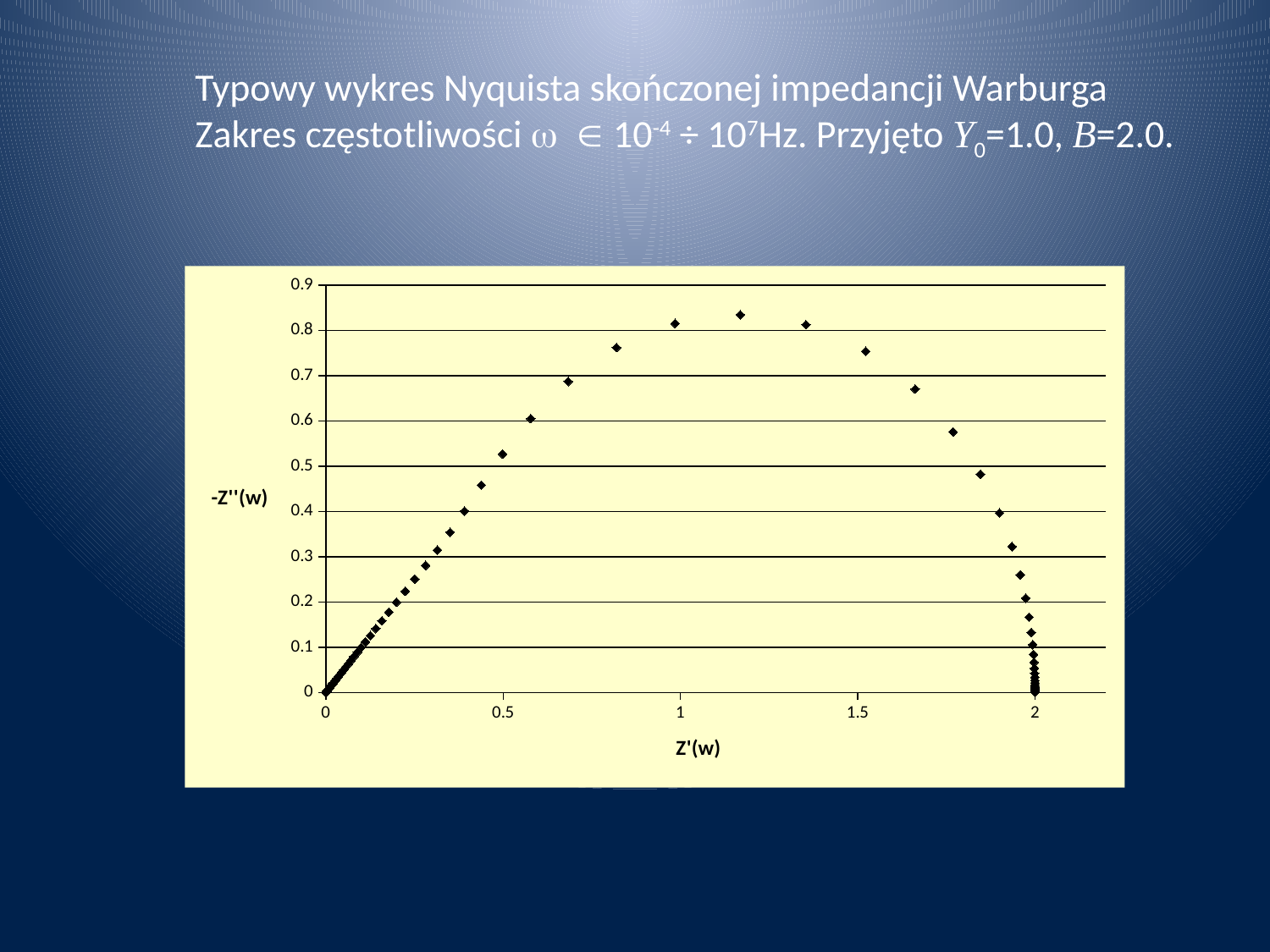

Typowy wykres Nyquista skończonej impedancji Warburga
Zakres częstotliwości ω ∈ 10-4 ÷ 107Hz. Przyjęto Y0=1.0, B=2.0.

### Chart

| Category |  |
|---|---|